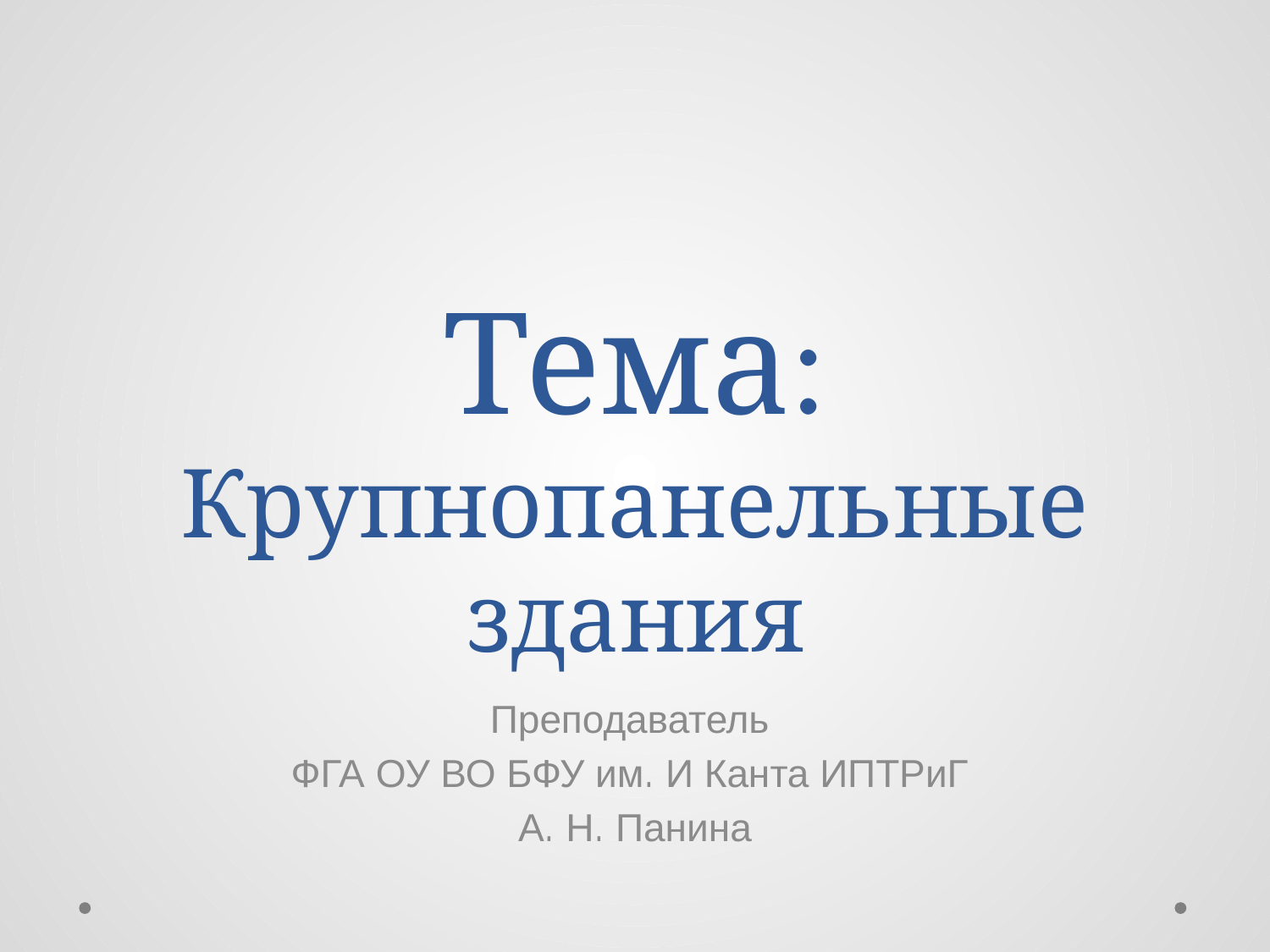

# Тема: Крупнопанельные здания
Преподаватель
ФГА ОУ ВО БФУ им. И Канта ИПТРиГ
А. Н. Панина